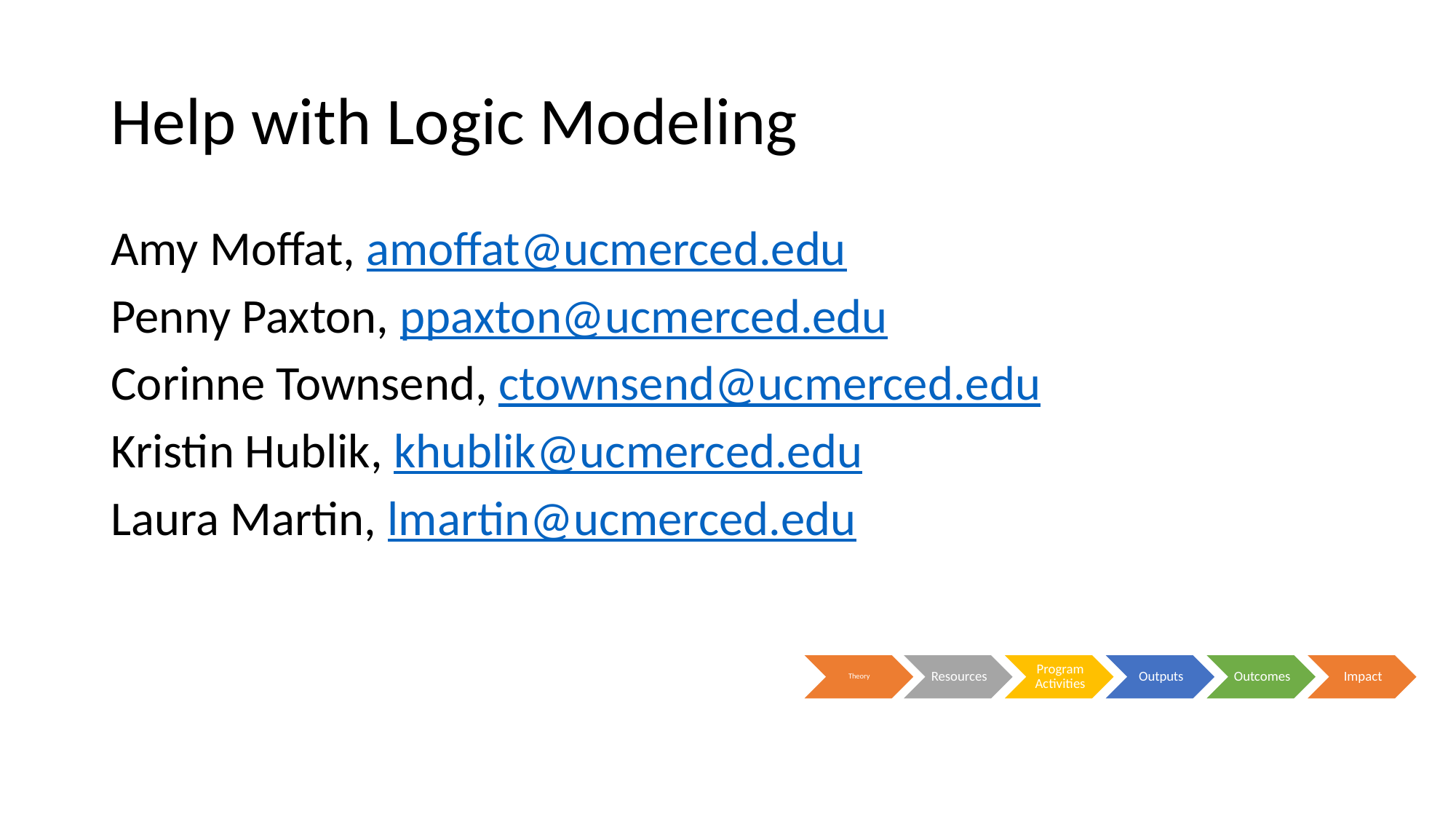

# Help with Logic Modeling
Amy Moffat, amoffat@ucmerced.edu
Penny Paxton, ppaxton@ucmerced.edu
Corinne Townsend, ctownsend@ucmerced.edu
Kristin Hublik, khublik@ucmerced.edu
Laura Martin, lmartin@ucmerced.edu

Theory
Resources
Program Activities
Outputs
Outcomes
Impact